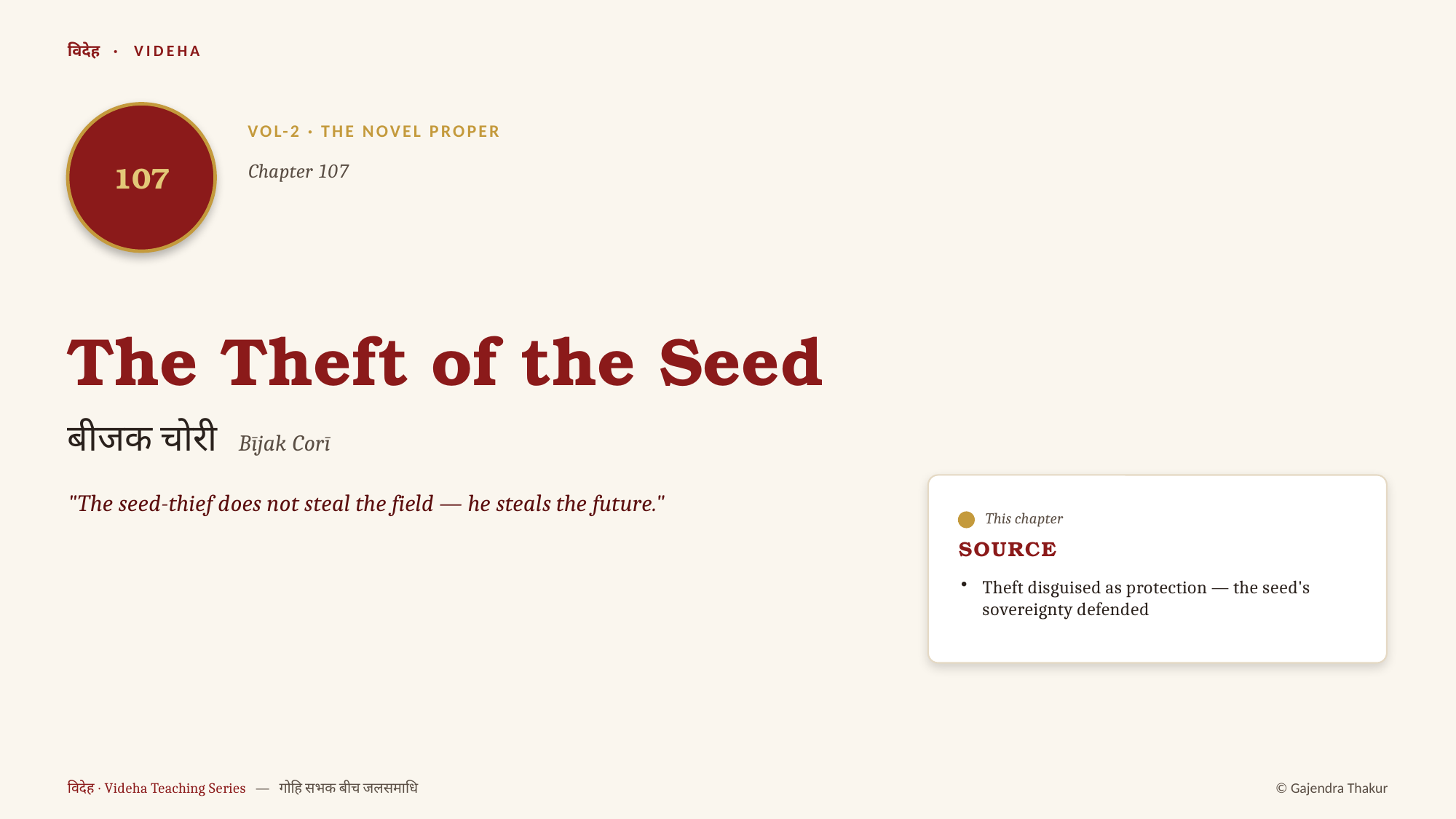

विदेह  ·  VIDEHA

107
VOL-2 · THE NOVEL PROPER
Chapter 107
The Theft of the Seed
बीजक चोरी    Bījak Corī

"The seed-thief does not steal the field — he steals the future."
This chapter

SOURCE
Theft disguised as protection — the seed's sovereignty defended
विदेह · Videha Teaching Series   —   गोहि सभक बीच जलसमाधि
© Gajendra Thakur